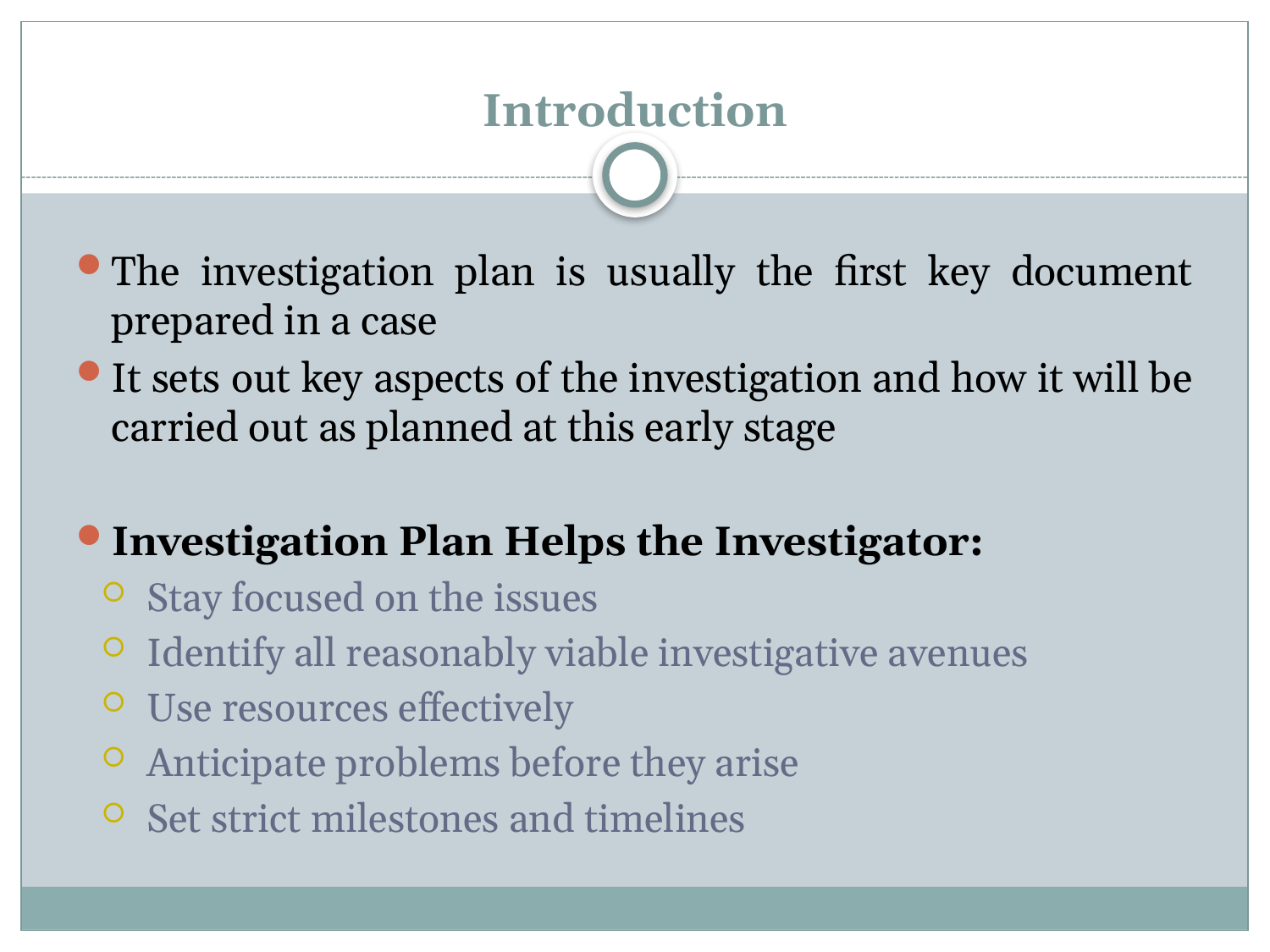

# Introduction

The investigation plan is usually the first key document prepared in a case
It sets out key aspects of the investigation and how it will be carried out as planned at this early stage

Investigation Plan Helps the Investigator:
Stay focused on the issues
Identify all reasonably viable investigative avenues
Use resources effectively
Anticipate problems before they arise
Set strict milestones and timelines